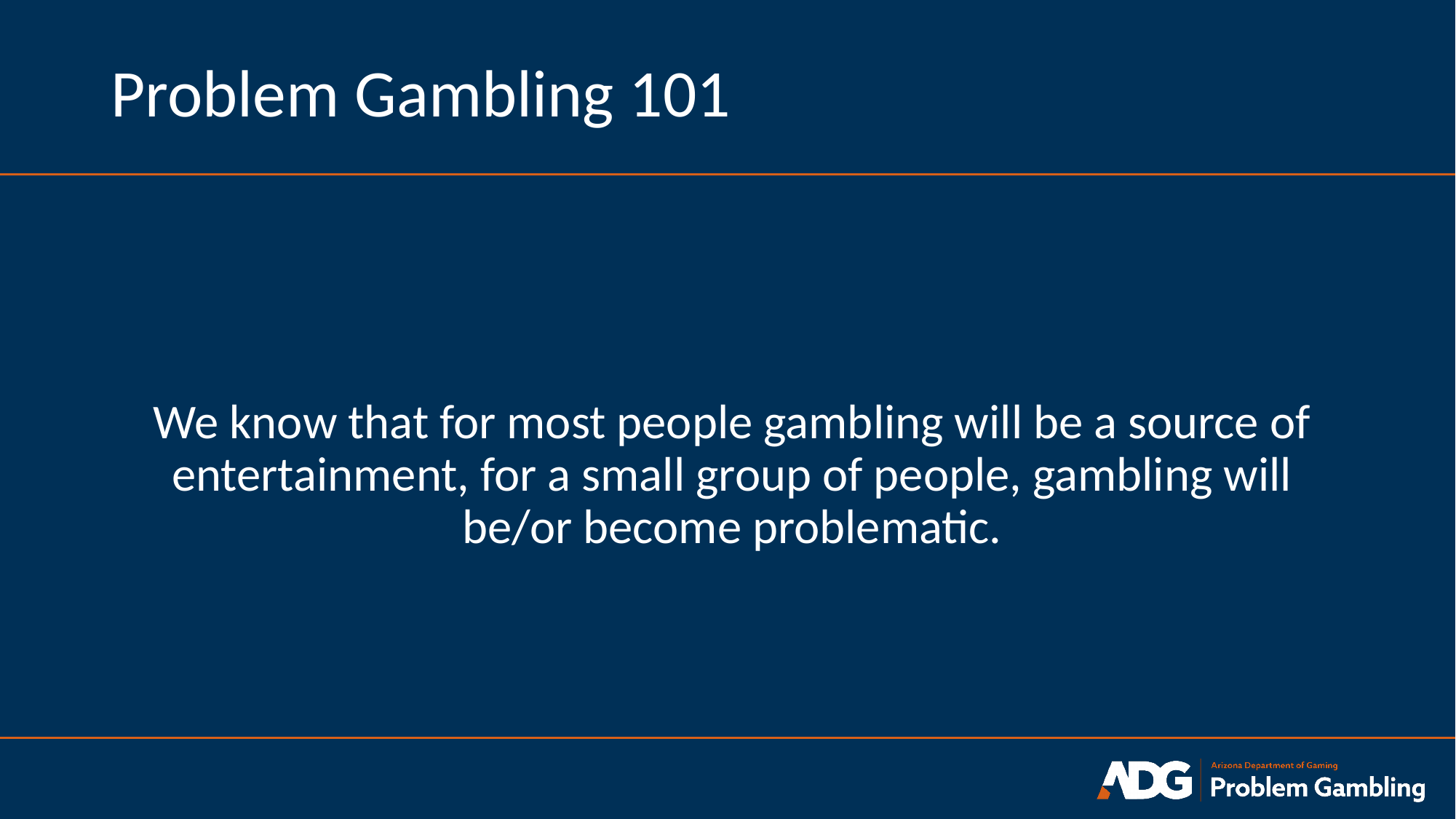

# Problem Gambling 101

We know that for most people gambling will be a source of entertainment, for a small group of people, gambling will be/or become problematic.